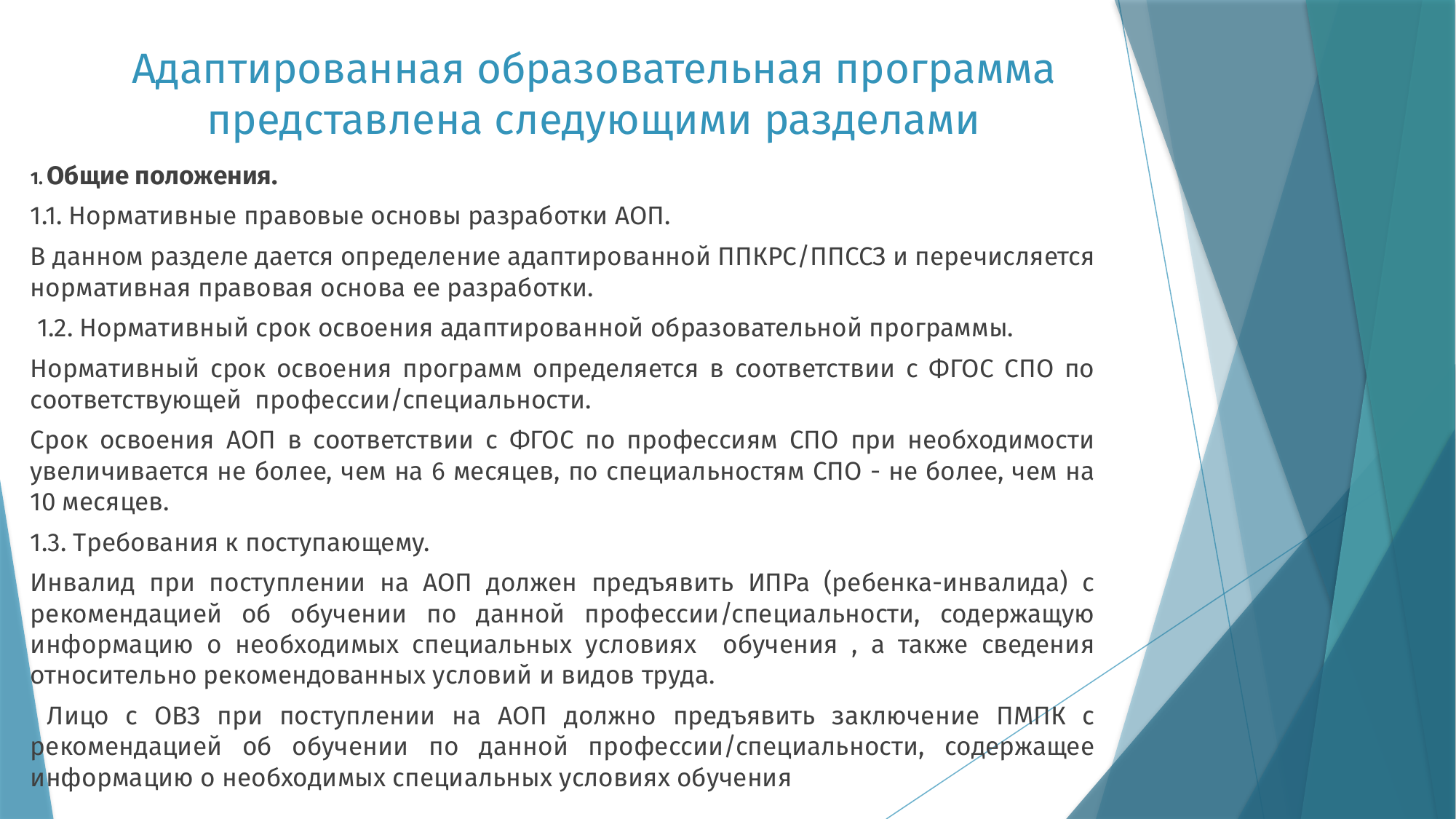

# Адаптированная образовательная программа представлена следующими разделами
1. Общие положения.
1.1. Нормативные правовые основы разработки АОП.
В данном разделе дается определение адаптированной ППКРС/ППССЗ и перечисляется нормативная правовая основа ее разработки.
 1.2. Нормативный срок освоения адаптированной образовательной программы.
Нормативный срок освоения программ определяется в соответствии с ФГОС СПО по соответствующей  профессии/специальности.
Срок освоения АОП в соответствии с ФГОС по профессиям СПО при необходимости увеличивается не более, чем на 6 месяцев, по специальностям СПО - не более, чем на 10 месяцев.
1.3. Требования к поступающему.
Инвалид при поступлении на АОП должен предъявить ИПРа (ребенка-инвалида) с рекомендацией об обучении по данной профессии/специальности, содержащую информацию о необходимых специальных условиях  обучения , а также сведения относительно рекомендованных условий и видов труда.
 Лицо с ОВЗ при поступлении на АОП должно предъявить заключение ПМПК с рекомендацией об обучении по данной профессии/специальности, содержащее информацию о необходимых специальных условиях обучения